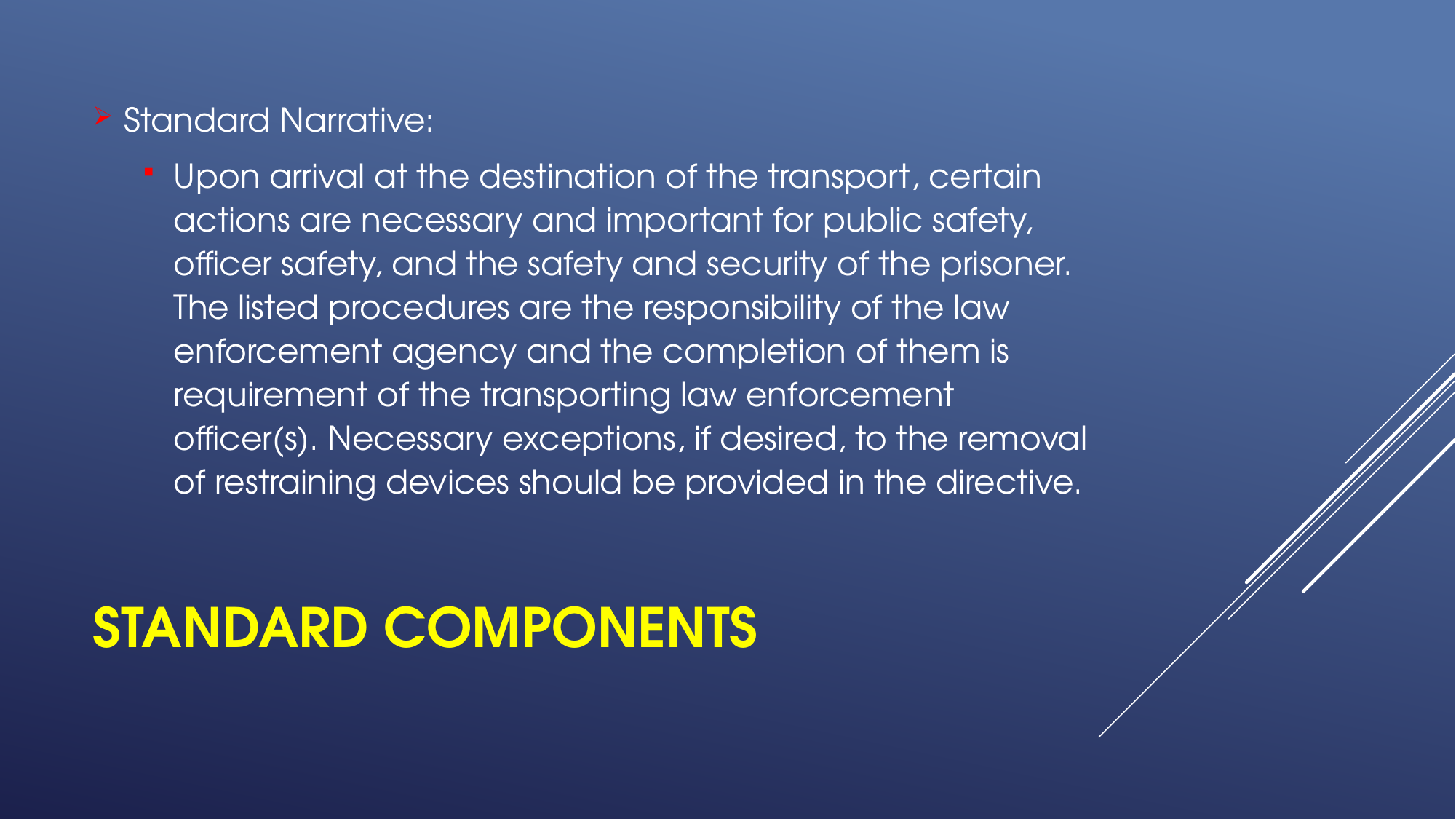

Standard Narrative:
Upon arrival at the destination of the transport, certain actions are necessary and important for public safety, officer safety, and the safety and security of the prisoner. The listed procedures are the responsibility of the law enforcement agency and the completion of them is requirement of the transporting law enforcement officer(s). Necessary exceptions, if desired, to the removal of restraining devices should be provided in the directive.
# Standard Components